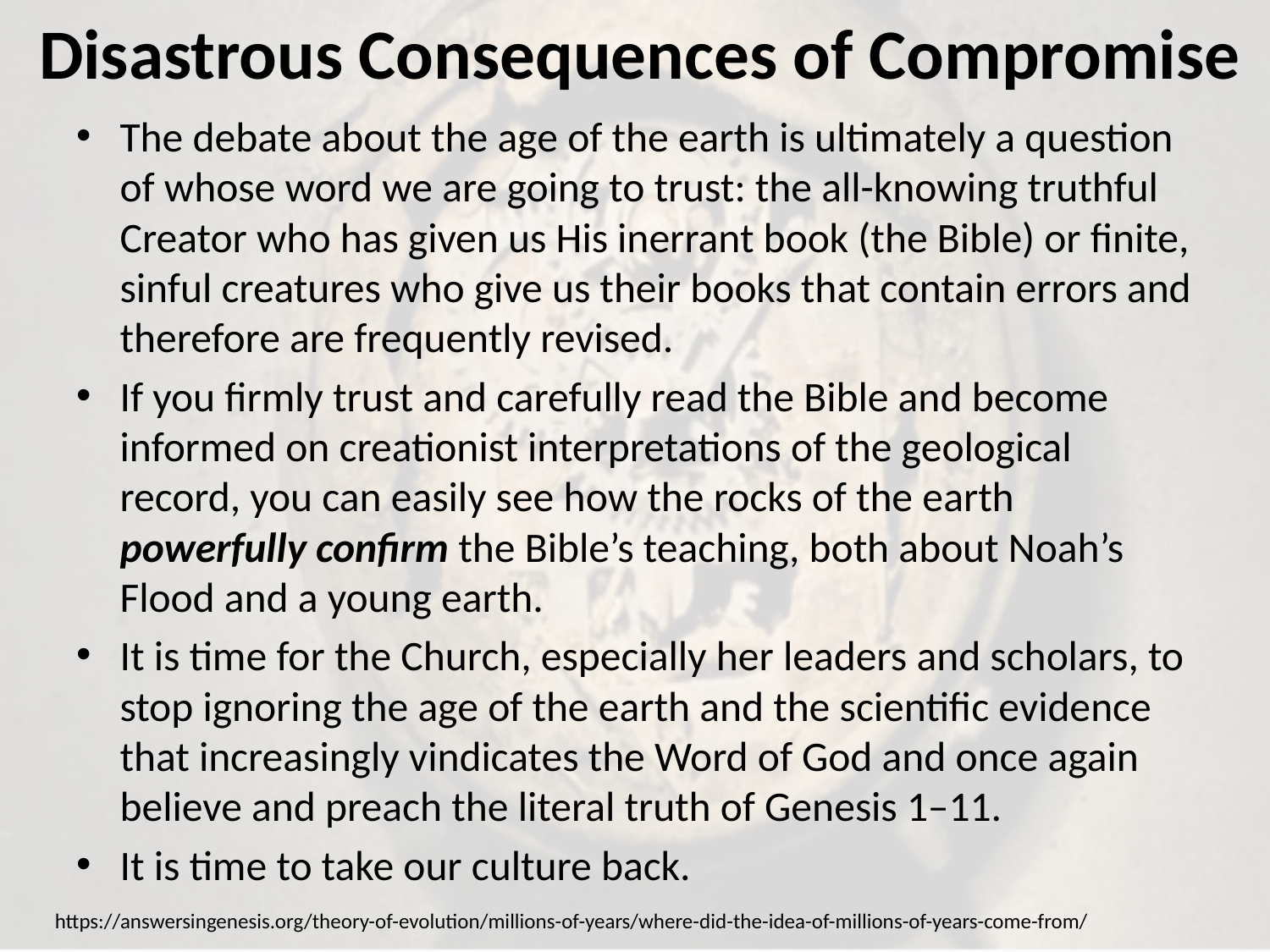

# Disastrous Consequences of Compromise
The debate about the age of the earth is ultimately a question of whose word we are going to trust: the all-knowing truthful Creator who has given us His inerrant book (the Bible) or finite, sinful creatures who give us their books that contain errors and therefore are frequently revised.
If you firmly trust and carefully read the Bible and become informed on creationist interpretations of the geological record, you can easily see how the rocks of the earth powerfully confirm the Bible’s teaching, both about Noah’s Flood and a young earth.
It is time for the Church, especially her leaders and scholars, to stop ignoring the age of the earth and the scientific evidence that increasingly vindicates the Word of God and once again believe and preach the literal truth of Genesis 1–11.
It is time to take our culture back.
https://answersingenesis.org/theory-of-evolution/millions-of-years/where-did-the-idea-of-millions-of-years-come-from/